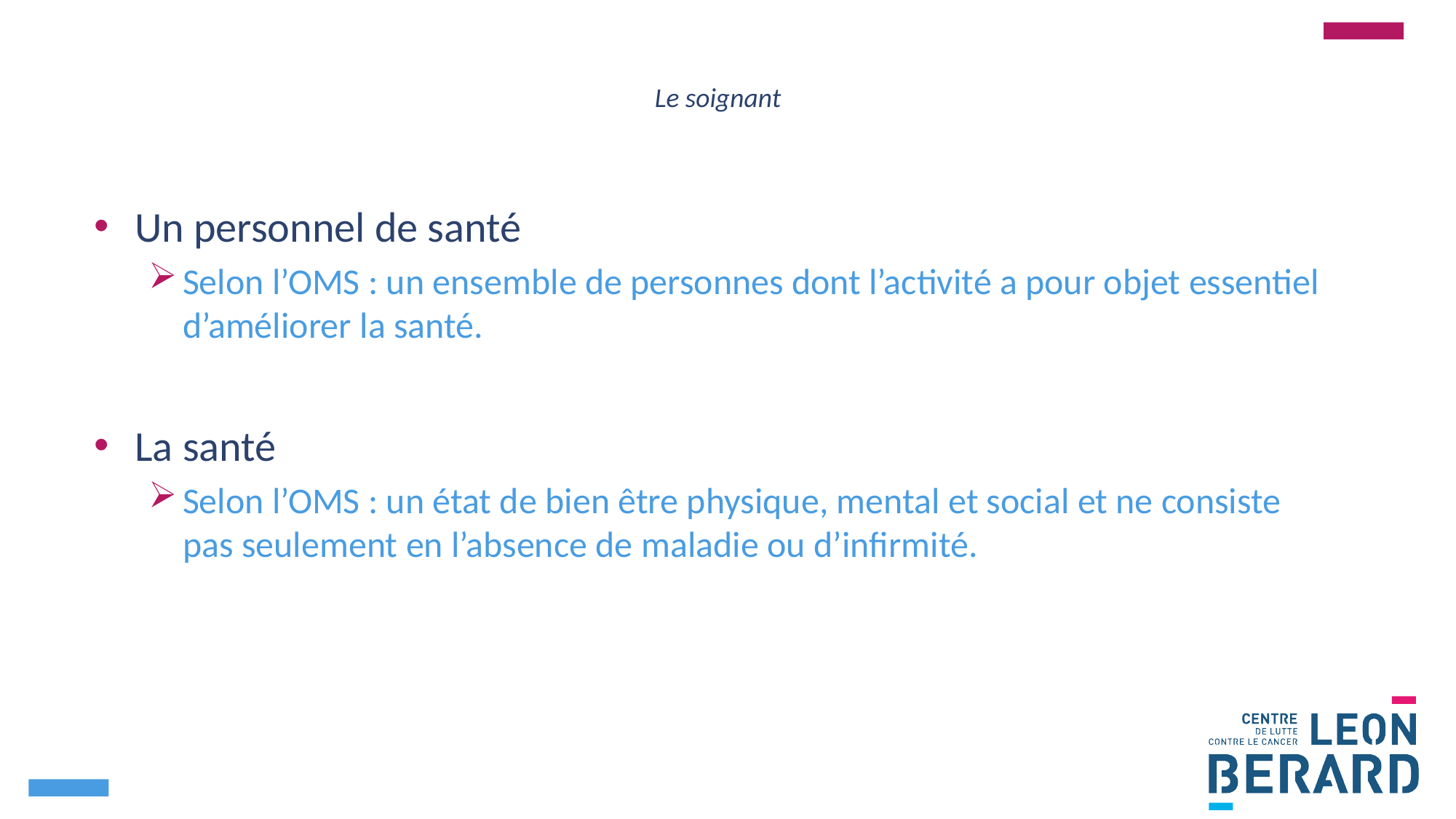

# Le soignant
Un personnel de santé
Selon l’OMS : un ensemble de personnes dont l’activité a pour objet essentiel d’améliorer la santé.

La santé
Selon l’OMS : un état de bien être physique, mental et social et ne consiste pas seulement en l’absence de maladie ou d’infirmité.